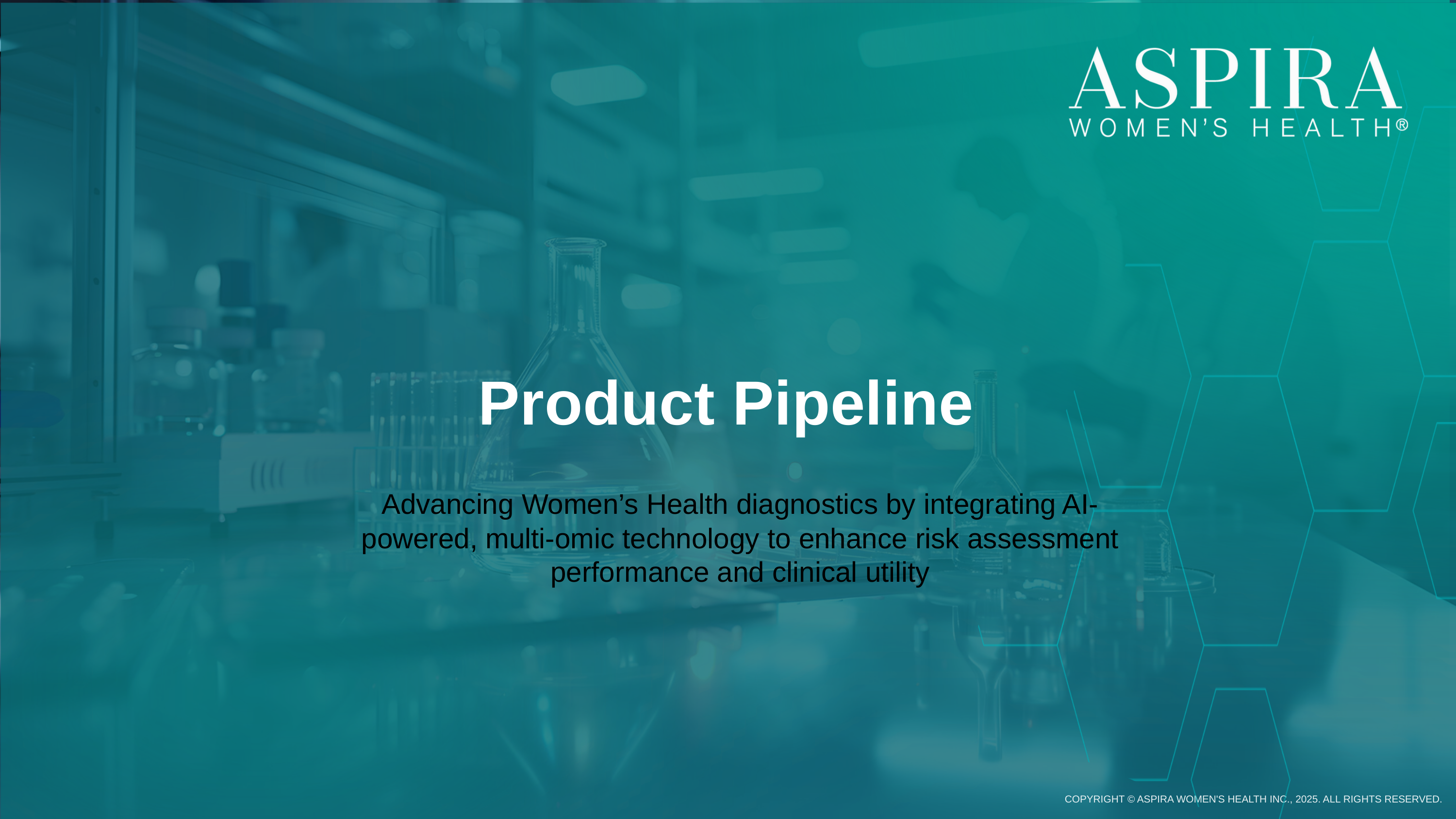

Product Pipeline

Advancing Women’s Health diagnostics by integrating AI-powered, multi-omic technology to enhance risk assessment performance and clinical utility
COPYRIGHT © ASPIRA WOMEN'S HEALTH INC., 2025. ALL RIGHTS RESERVED.